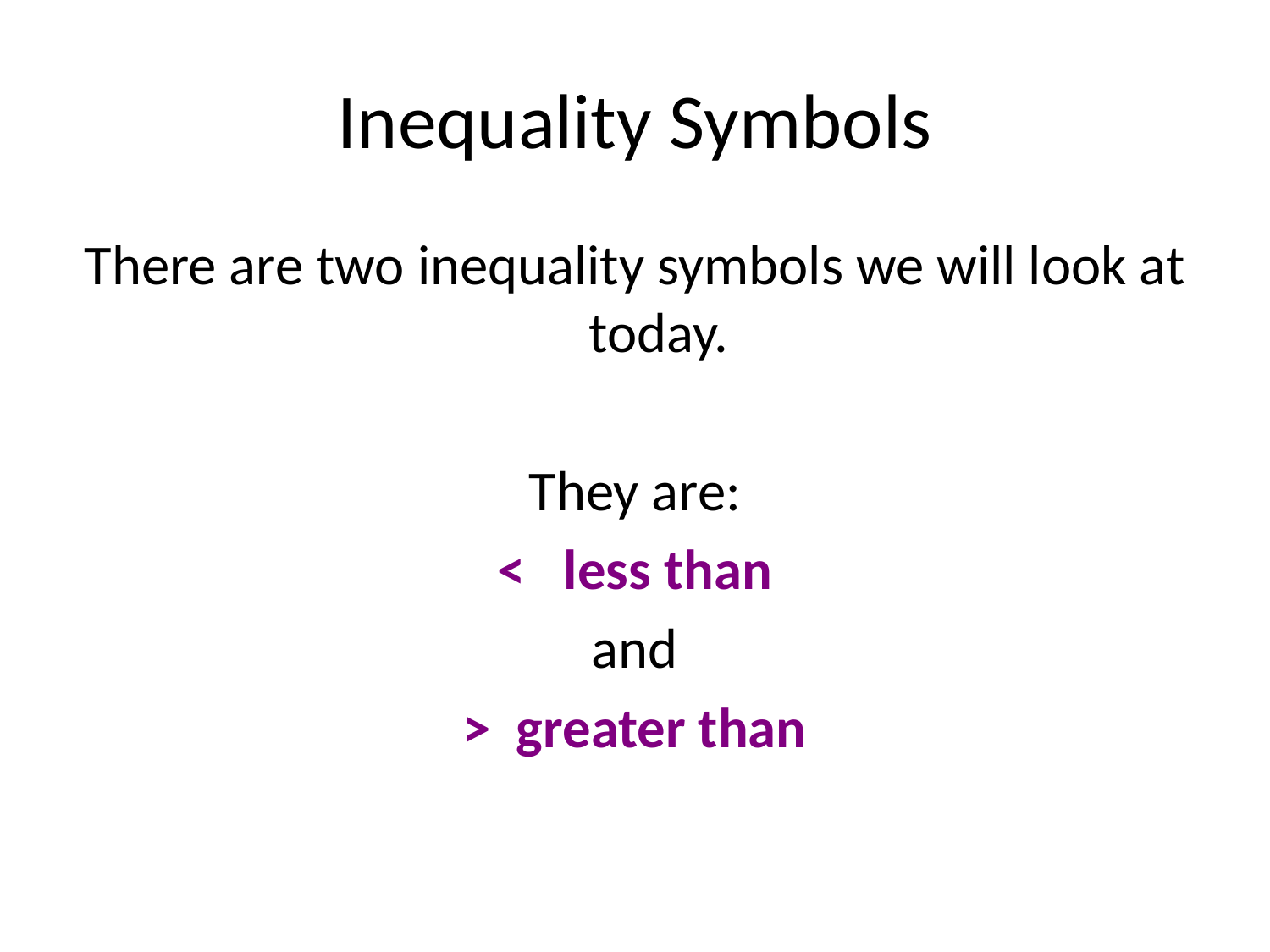

# Inequality Symbols
There are two inequality symbols we will look at today.

They are:
<   less than
and
>  greater than